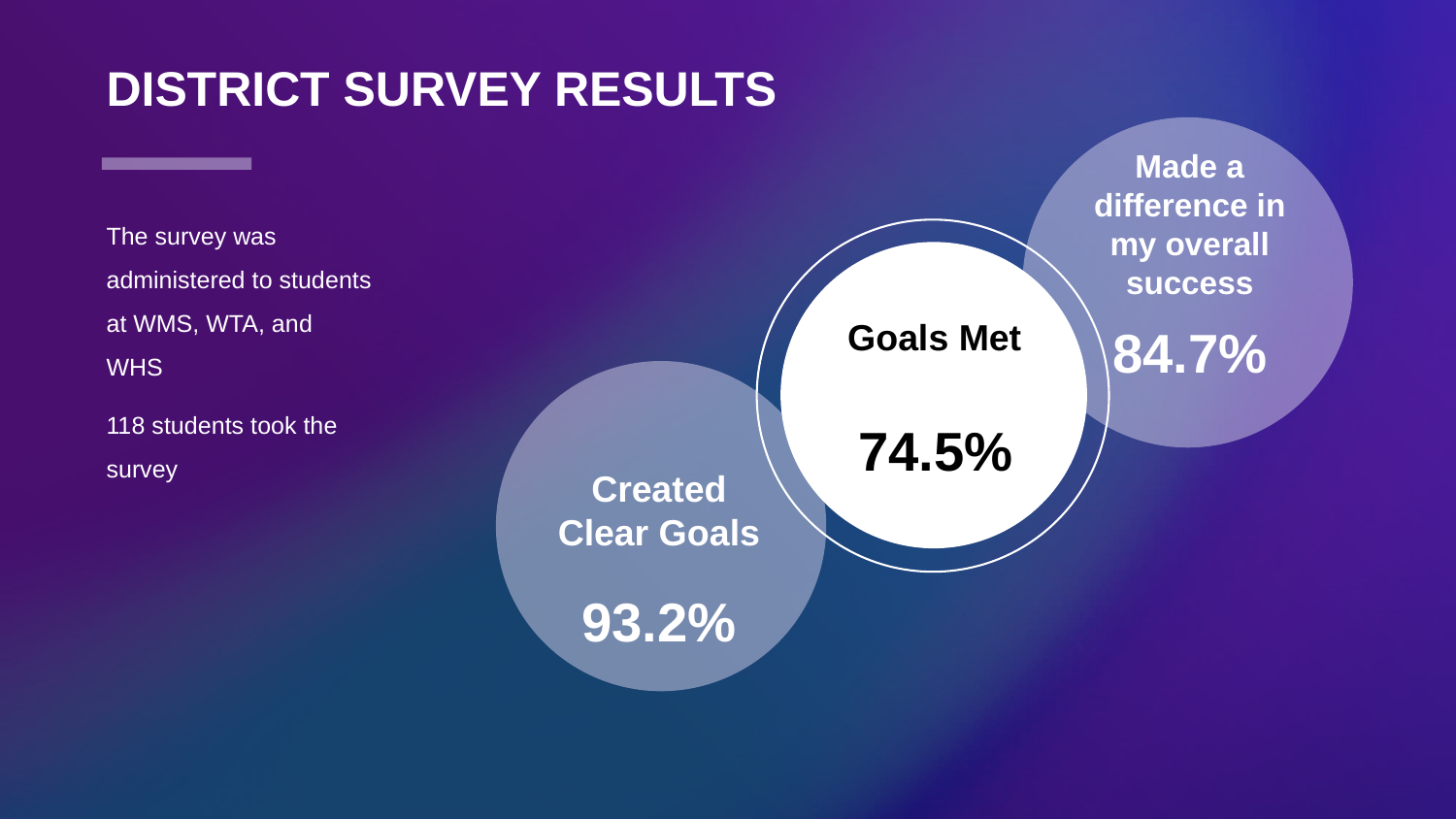

# District survey results
Made a difference in my overall success

The survey was administered to students at WMS, WTA, and WHS
118 students took the survey
Goals Met
84.7%

74.5%
Created Clear Goals
93.2%